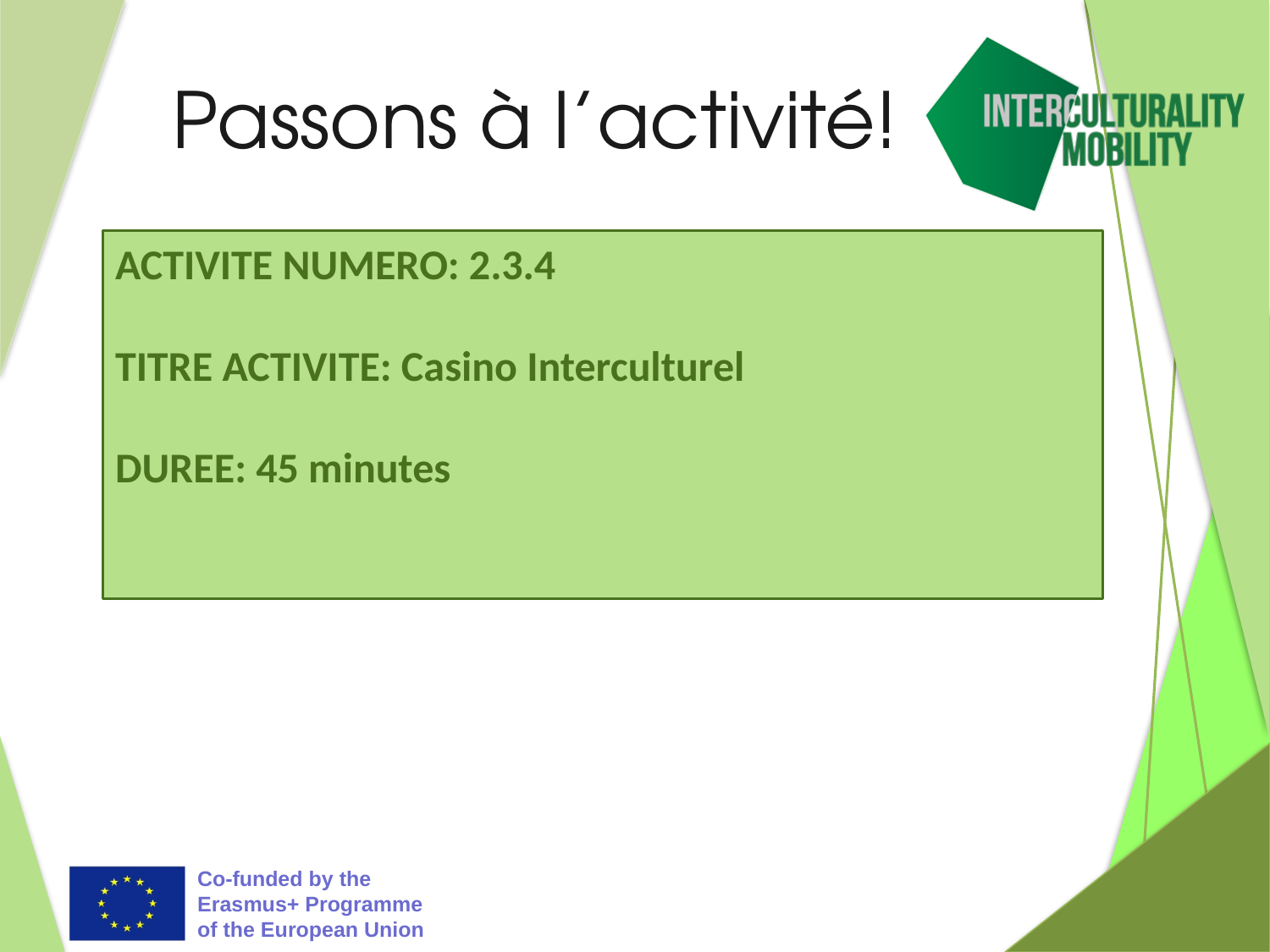

# Passons à l’activité!
ACTIVITE NUMERO: 2.3.4

TITRE ACTIVITE: Casino Interculturel

DUREE: 45 minutes